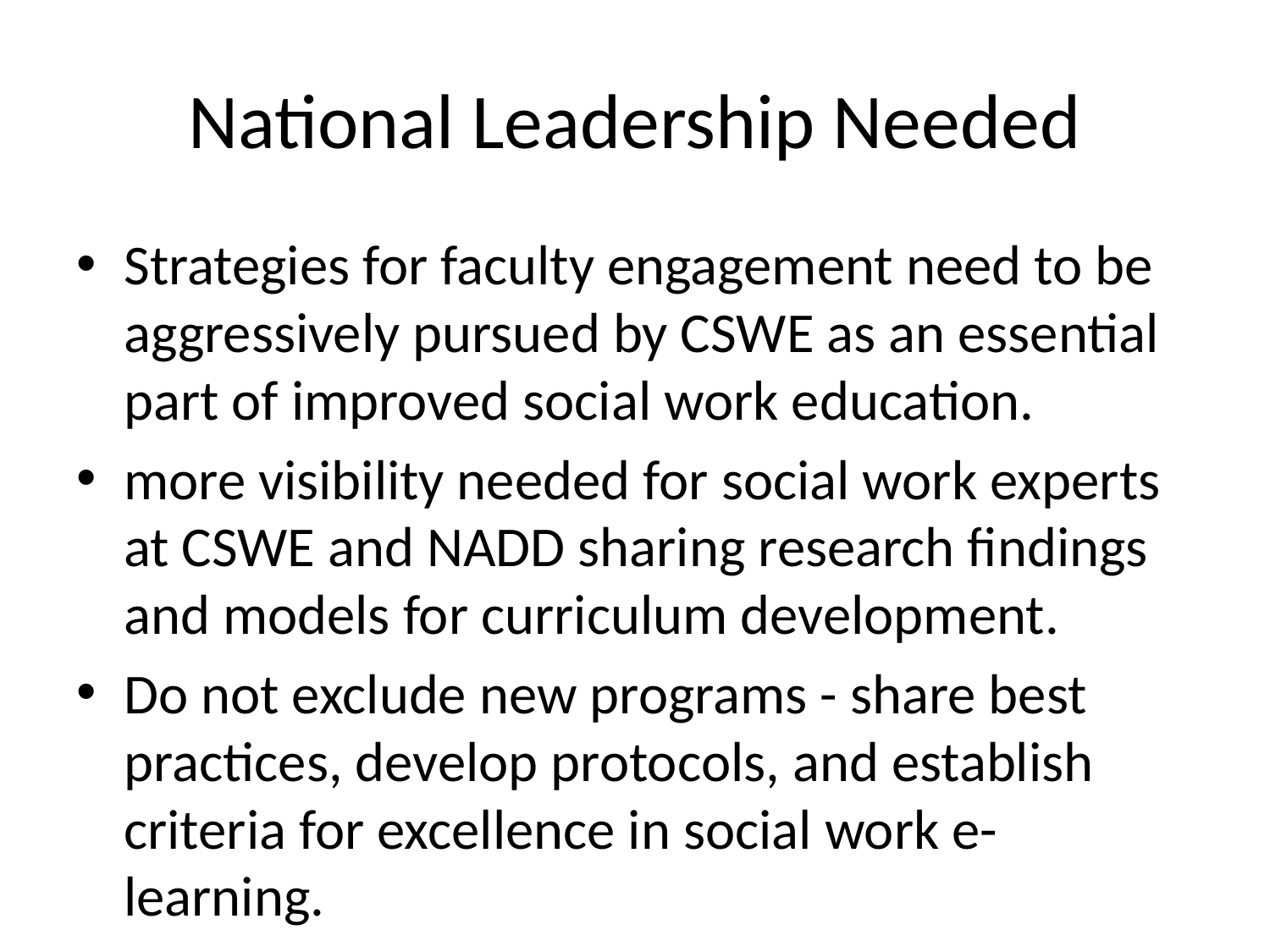

# National Leadership Needed
Strategies for faculty engagement need to be aggressively pursued by CSWE as an essential part of improved social work education.
more visibility needed for social work experts at CSWE and NADD sharing research findings and models for curriculum development.
Do not exclude new programs - share best practices, develop protocols, and establish criteria for excellence in social work e-learning.